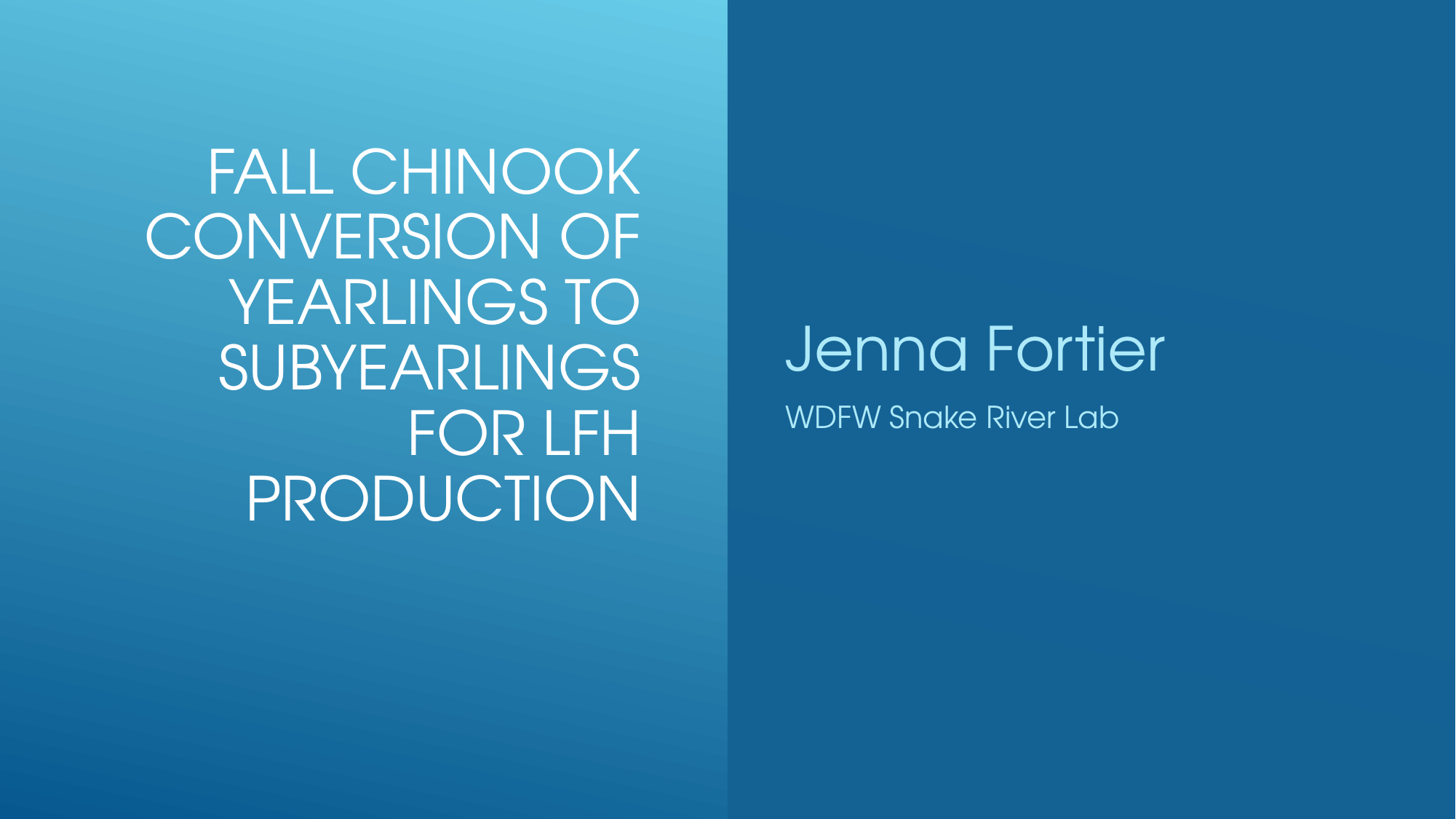

# Fall Chinook conversion of yearlings to subyearlings for lfh production
Jenna Fortier
WDFW Snake River Lab